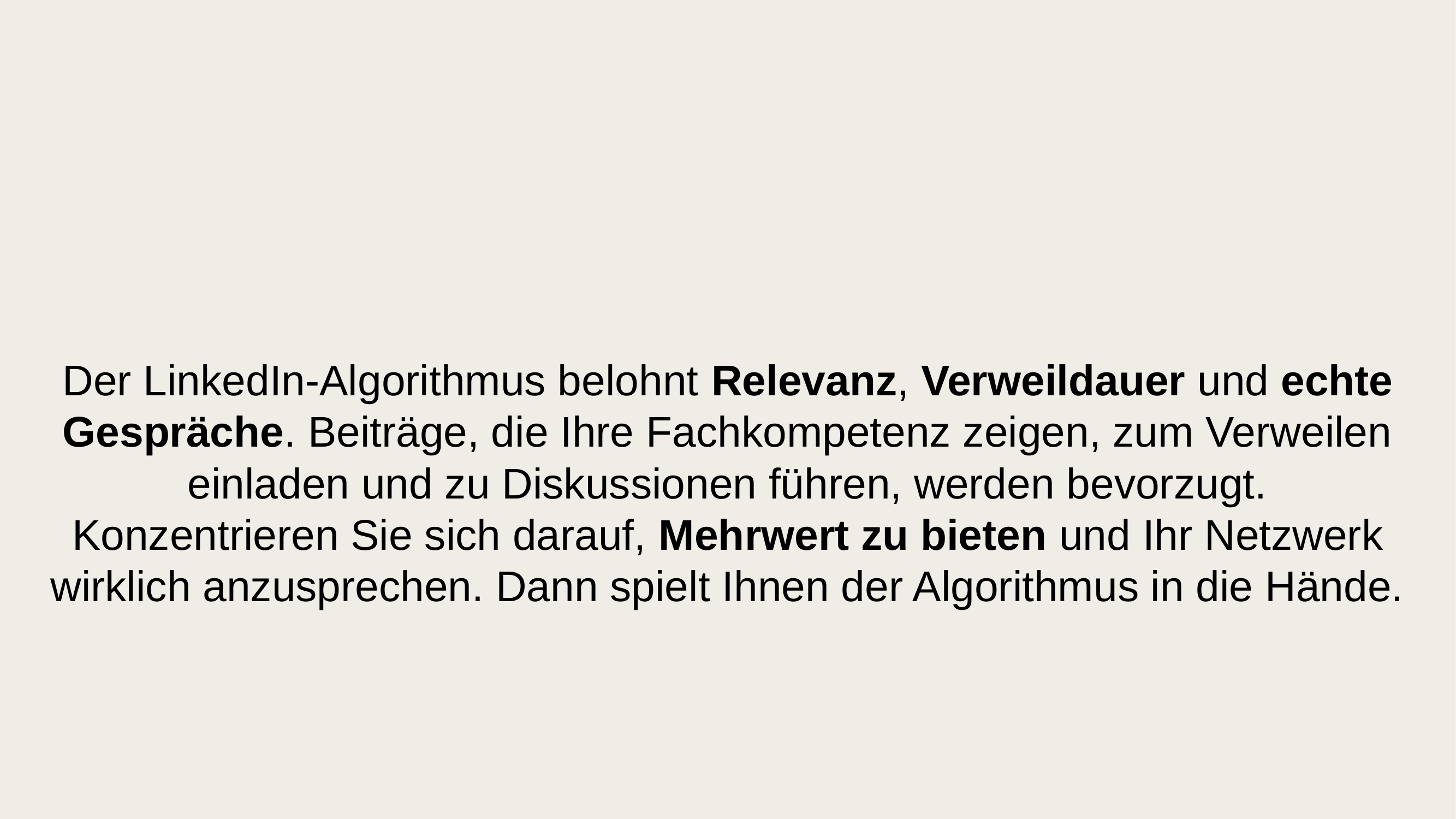

# Der LinkedIn-Algorithmus belohnt Relevanz, Verweildauer und echte Gespräche. Beiträge, die Ihre Fachkompetenz zeigen, zum Verweilen einladen und zu Diskussionen führen, werden bevorzugt. Konzentrieren Sie sich darauf, Mehrwert zu bieten und Ihr Netzwerk wirklich anzusprechen. Dann spielt Ihnen der Algorithmus in die Hände.